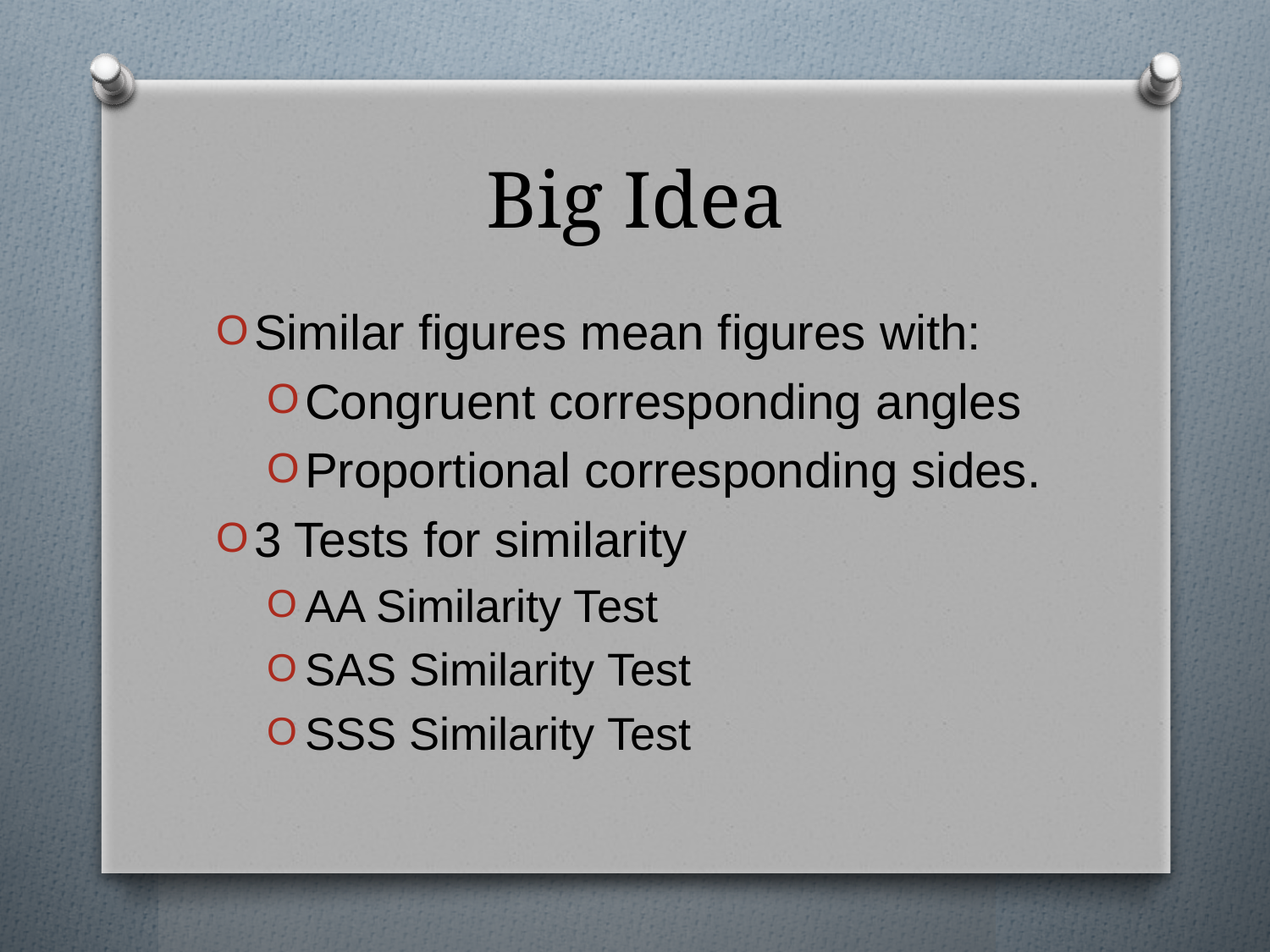

# Big Idea
Similar figures mean figures with:
Congruent corresponding angles
Proportional corresponding sides.
3 Tests for similarity
AA Similarity Test
SAS Similarity Test
SSS Similarity Test